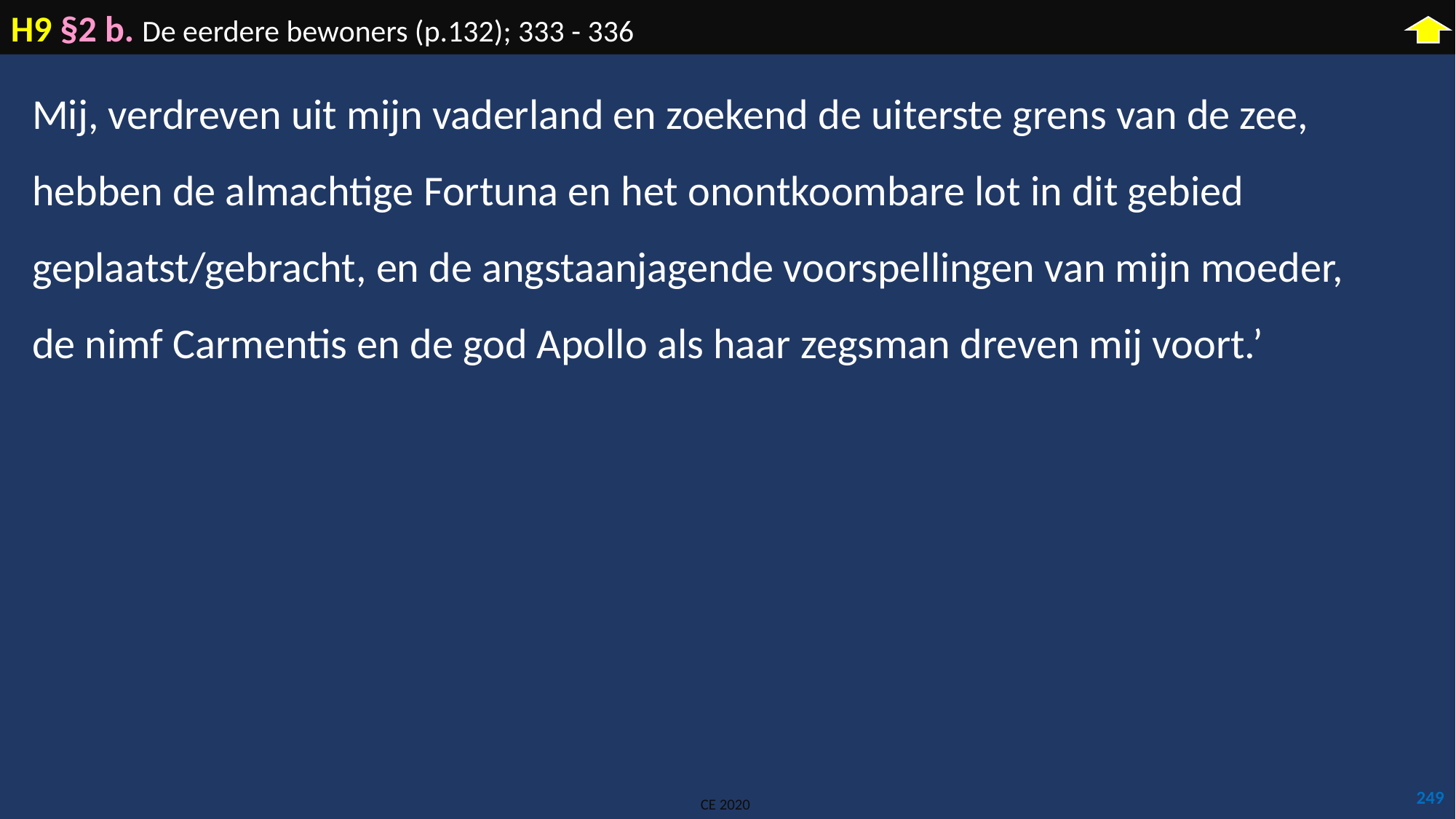

H9 §2 b. De eerdere bewoners (p.132); 333 - 336

Mij, verdreven uit mijn vaderland en zoekend de uiterste grens van de zee, hebben de almachtige Fortuna en het onontkoombare lot in dit gebied geplaatst/gebracht, en de angstaanjagende voorspellingen van mijn moeder, de nimf Carmentis en de god Apollo als haar zegsman dreven mij voort.’
249
CE 2020